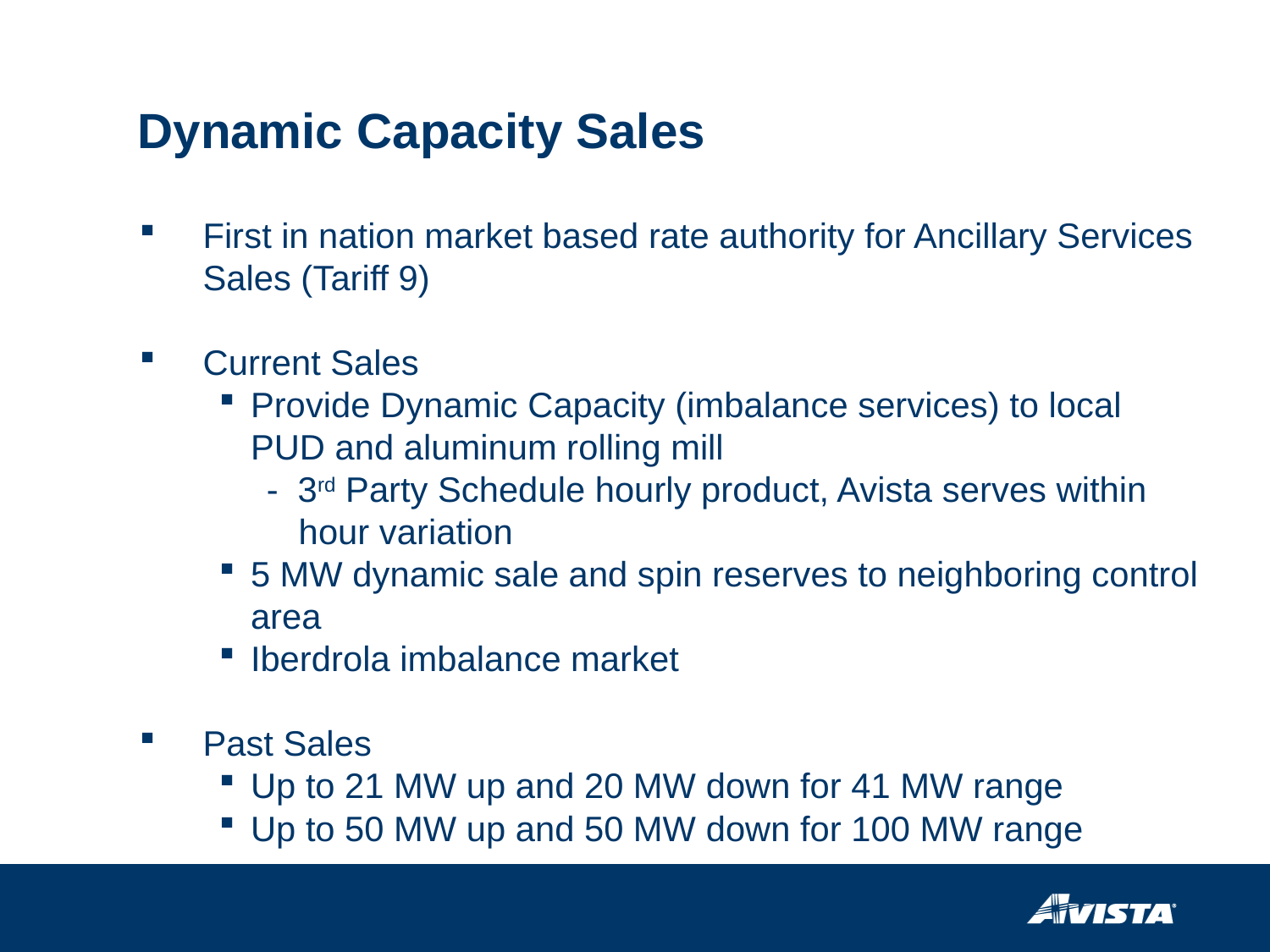

# Dynamic Capacity Sales
First in nation market based rate authority for Ancillary Services Sales (Tariff 9)

Current Sales
Provide Dynamic Capacity (imbalance services) to local PUD and aluminum rolling mill
-  3rd Party Schedule hourly product, Avista serves within hour variation
5 MW dynamic sale and spin reserves to neighboring control area
Iberdrola imbalance market

Past Sales
Up to 21 MW up and 20 MW down for 41 MW range
Up to 50 MW up and 50 MW down for 100 MW range